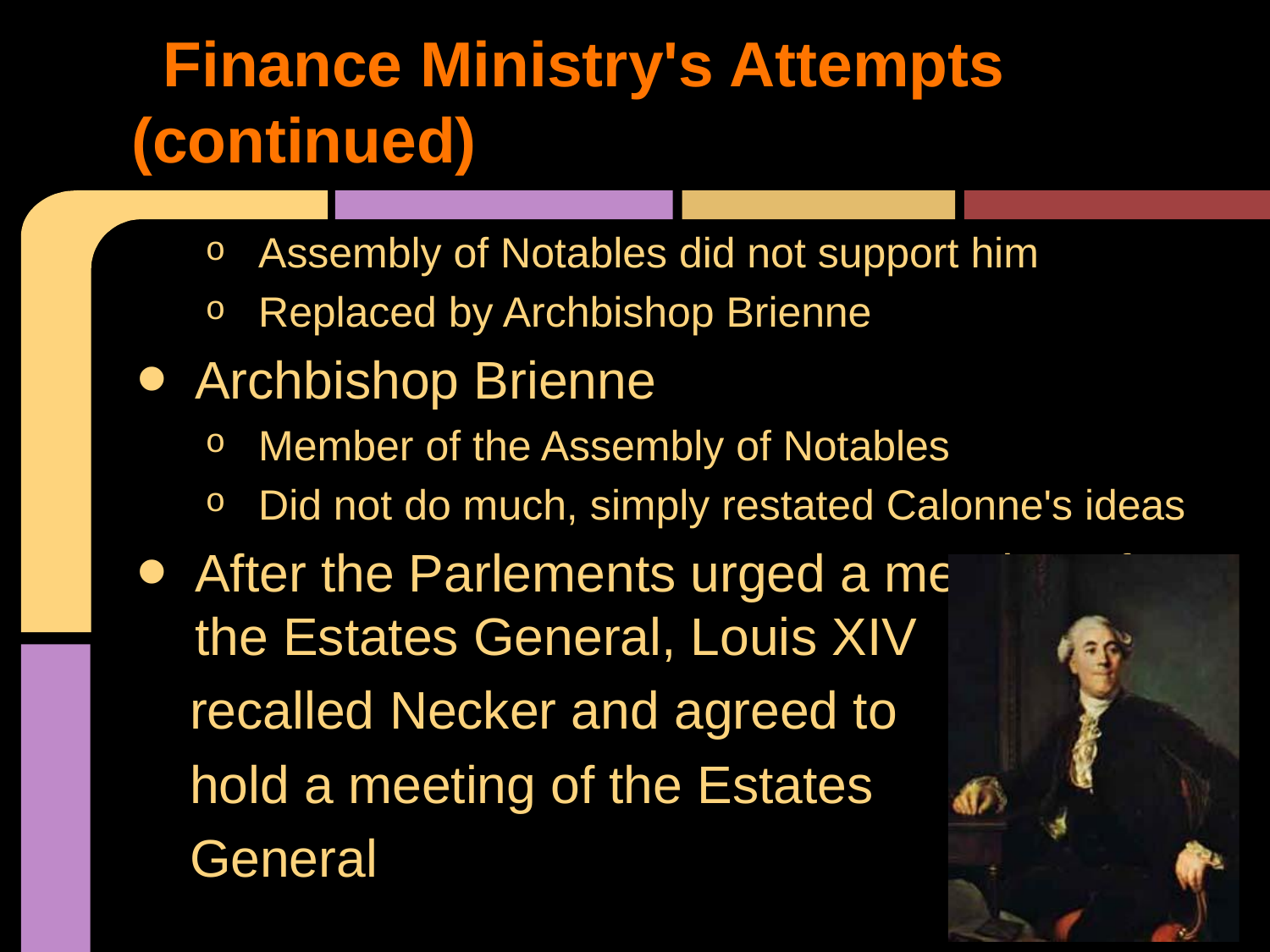

# Finance Ministry's Attempts (continued)

Assembly of Notables did not support him
Replaced by Archbishop Brienne
Archbishop Brienne
Member of the Assembly of Notables
Did not do much, simply restated Calonne's ideas
After the Parlements urged a meeting of the Estates General, Louis XIV
    recalled Necker and agreed to
    hold a meeting of the Estates
    General

                                                                                           Portrait of Necker